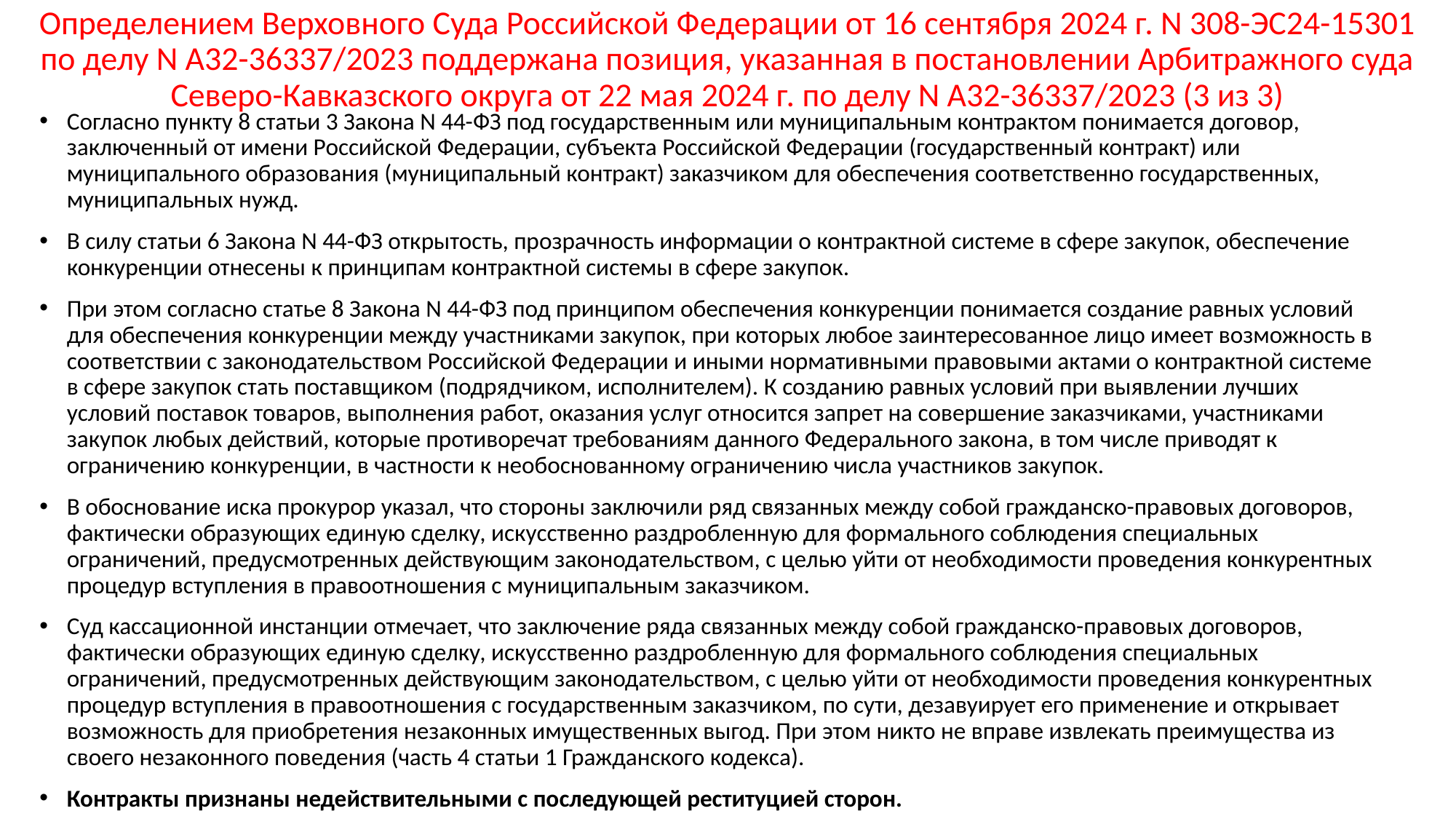

# Определением Верховного Суда Российской Федерации от 16 сентября 2024 г. N 308-ЭС24-15301 по делу N А32-36337/2023 поддержана позиция, указанная в постановлении Арбитражного суда Северо-Кавказского округа от 22 мая 2024 г. по делу N А32-36337/2023 (3 из 3)
Согласно пункту 8 статьи 3 Закона N 44-ФЗ под государственным или муниципальным контрактом понимается договор, заключенный от имени Российской Федерации, субъекта Российской Федерации (государственный контракт) или муниципального образования (муниципальный контракт) заказчиком для обеспечения соответственно государственных, муниципальных нужд.
В силу статьи 6 Закона N 44-ФЗ открытость, прозрачность информации о контрактной системе в сфере закупок, обеспечение конкуренции отнесены к принципам контрактной системы в сфере закупок.
При этом согласно статье 8 Закона N 44-ФЗ под принципом обеспечения конкуренции понимается создание равных условий для обеспечения конкуренции между участниками закупок, при которых любое заинтересованное лицо имеет возможность в соответствии с законодательством Российской Федерации и иными нормативными правовыми актами о контрактной системе в сфере закупок стать поставщиком (подрядчиком, исполнителем). К созданию равных условий при выявлении лучших условий поставок товаров, выполнения работ, оказания услуг относится запрет на совершение заказчиками, участниками закупок любых действий, которые противоречат требованиям данного Федерального закона, в том числе приводят к ограничению конкуренции, в частности к необоснованному ограничению числа участников закупок.
В обоснование иска прокурор указал, что стороны заключили ряд связанных между собой гражданско-правовых договоров, фактически образующих единую сделку, искусственно раздробленную для формального соблюдения специальных ограничений, предусмотренных действующим законодательством, с целью уйти от необходимости проведения конкурентных процедур вступления в правоотношения с муниципальным заказчиком.
Суд кассационной инстанции отмечает, что заключение ряда связанных между собой гражданско-правовых договоров, фактически образующих единую сделку, искусственно раздробленную для формального соблюдения специальных ограничений, предусмотренных действующим законодательством, с целью уйти от необходимости проведения конкурентных процедур вступления в правоотношения с государственным заказчиком, по сути, дезавуирует его применение и открывает возможность для приобретения незаконных имущественных выгод. При этом никто не вправе извлекать преимущества из своего незаконного поведения (часть 4 статьи 1 Гражданского кодекса).
Контракты признаны недействительными с последующей реституцией сторон.